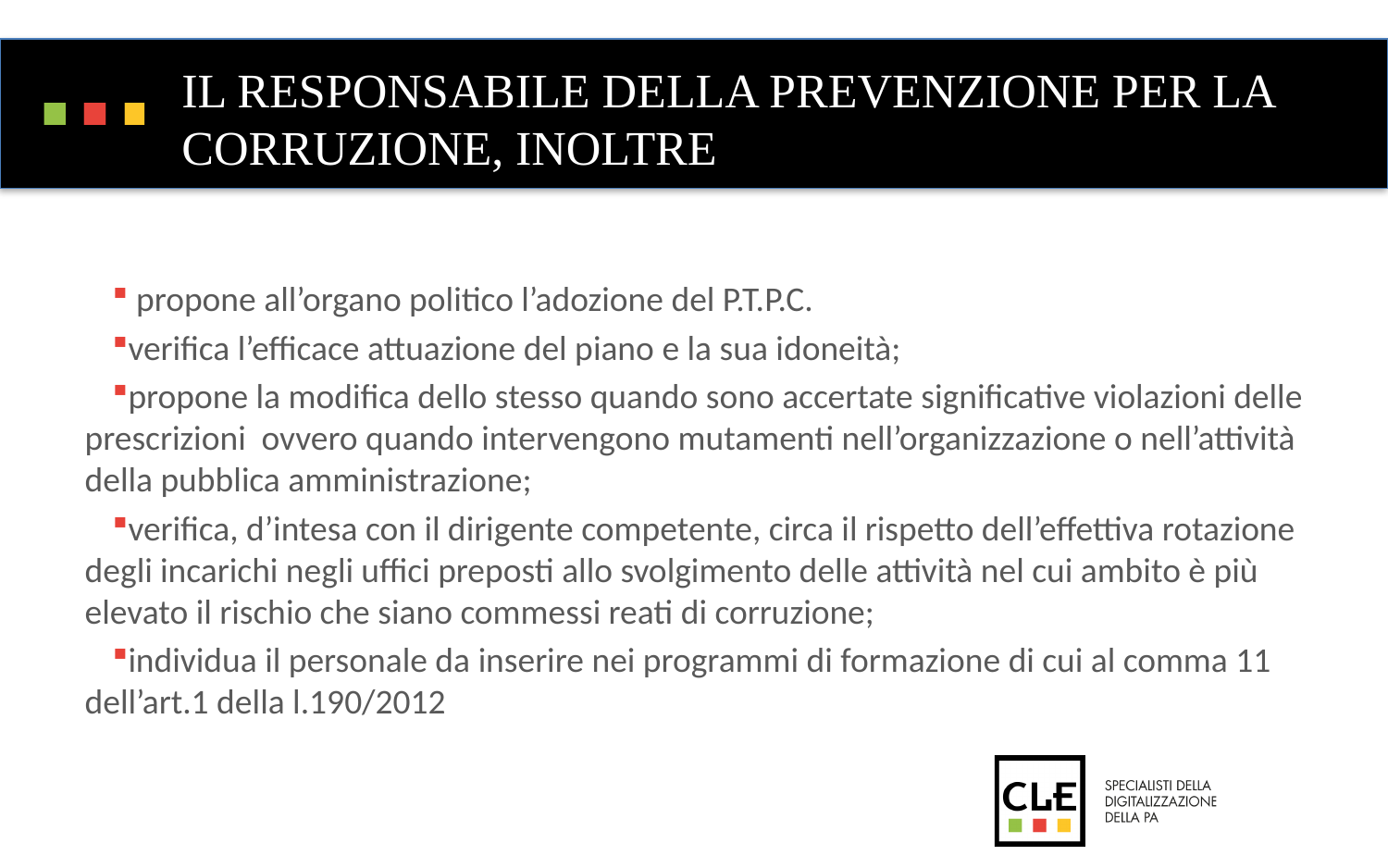

# IL RESPONSABILE DELLA PREVENZIONE PER LA CORRUZIONE, INOLTRE

 propone all’organo politico l’adozione del P.T.P.C.
verifica l’efficace attuazione del piano e la sua idoneità;
propone la modifica dello stesso quando sono accertate significative violazioni delle prescrizioni  ovvero quando intervengono mutamenti nell’organizzazione o nell’attività della pubblica amministrazione;
verifica, d’intesa con il dirigente competente, circa il rispetto dell’effettiva rotazione degli incarichi negli uffici preposti allo svolgimento delle attività nel cui ambito è più elevato il rischio che siano commessi reati di corruzione;
individua il personale da inserire nei programmi di formazione di cui al comma 11 dell’art.1 della l.190/2012